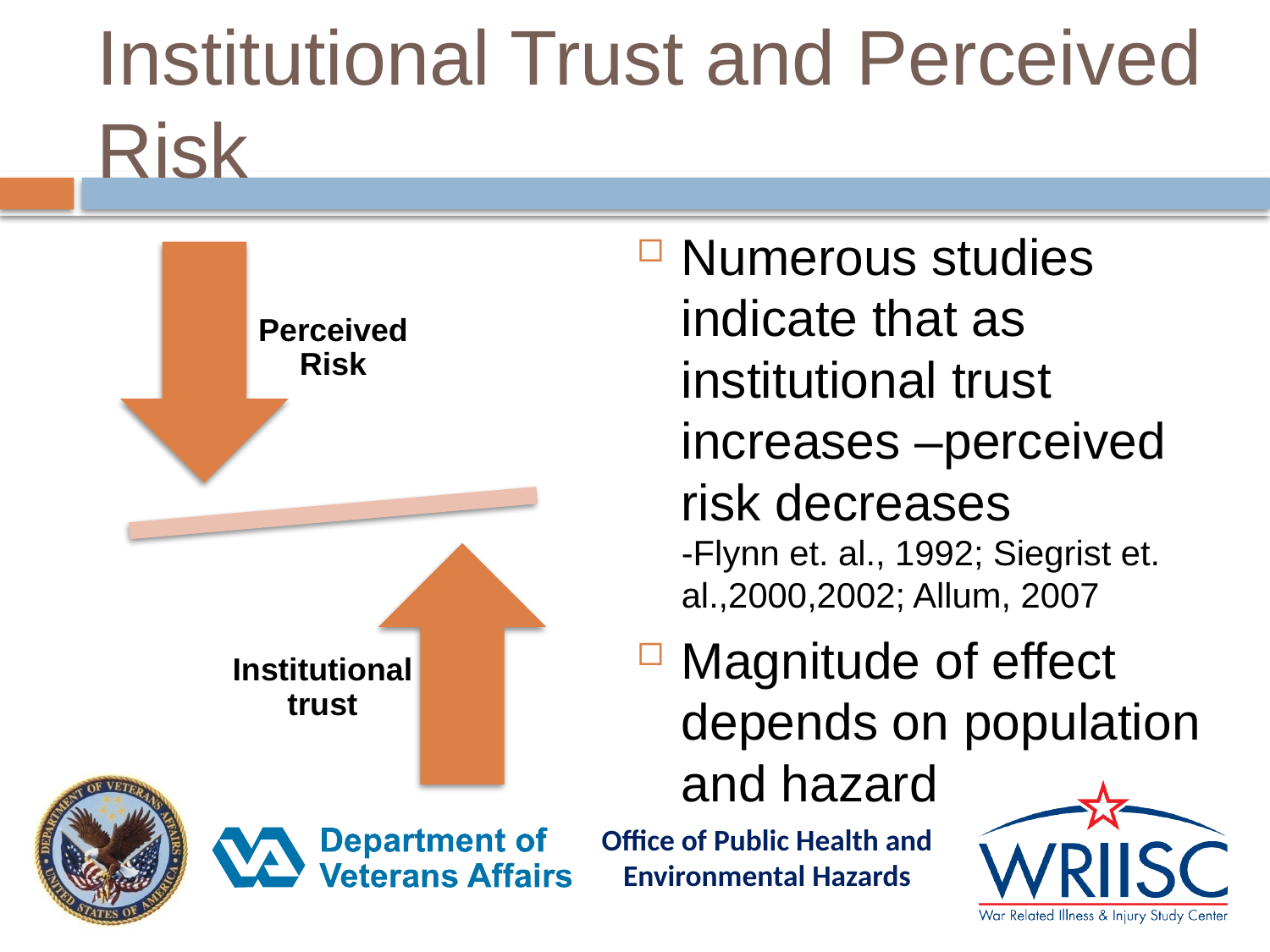

# Institutional Trust and Perceived Risk
Perceived Risk
Institutional trust
Numerous studies indicate that as institutional trust increases –perceived risk decreases
-Flynn et. al., 1992; Siegrist et. al.,2000,2002; Allum, 2007
Magnitude of effect depends on population and hazard